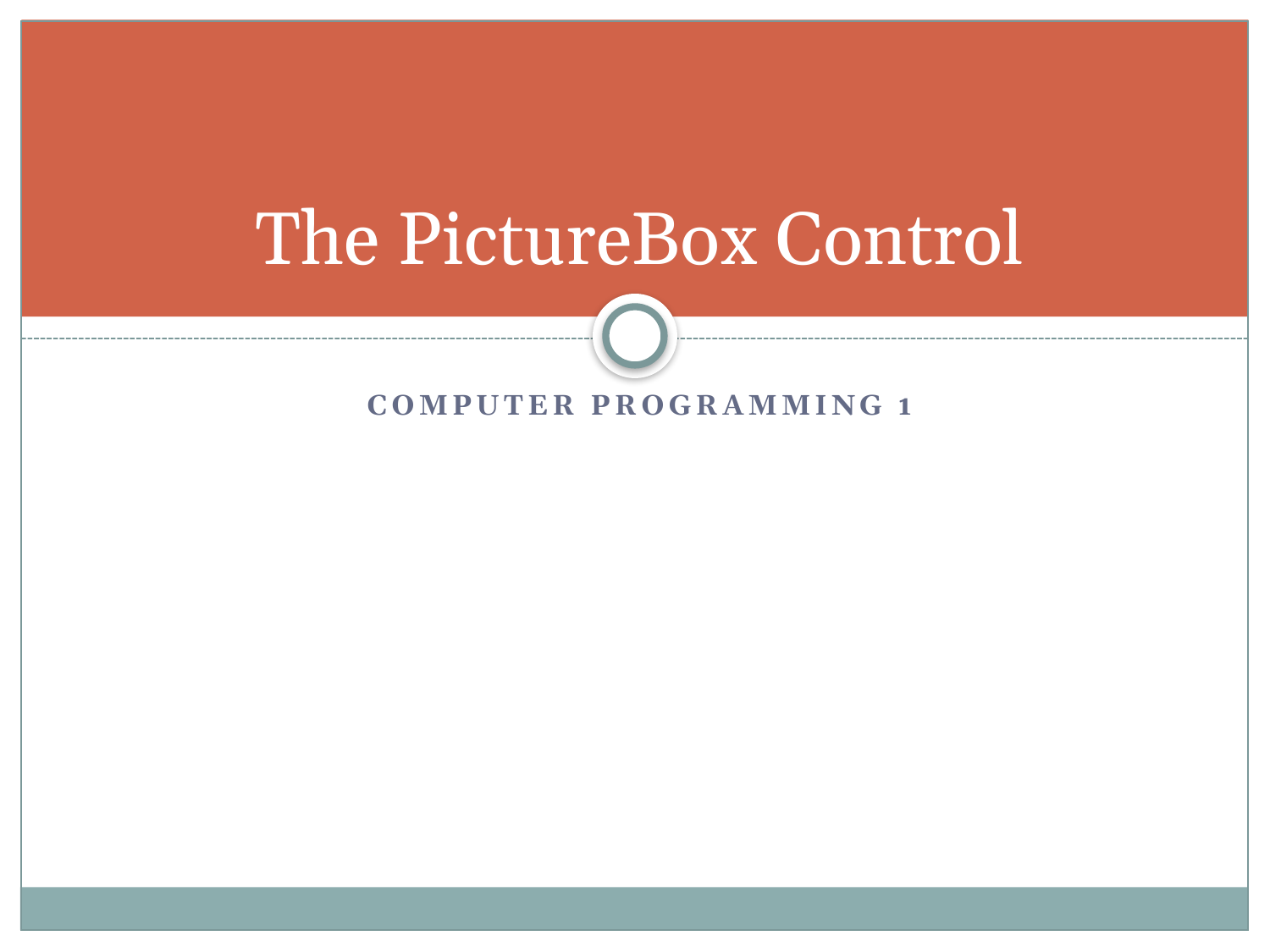

# The PictureBox Control
Computer programming 1